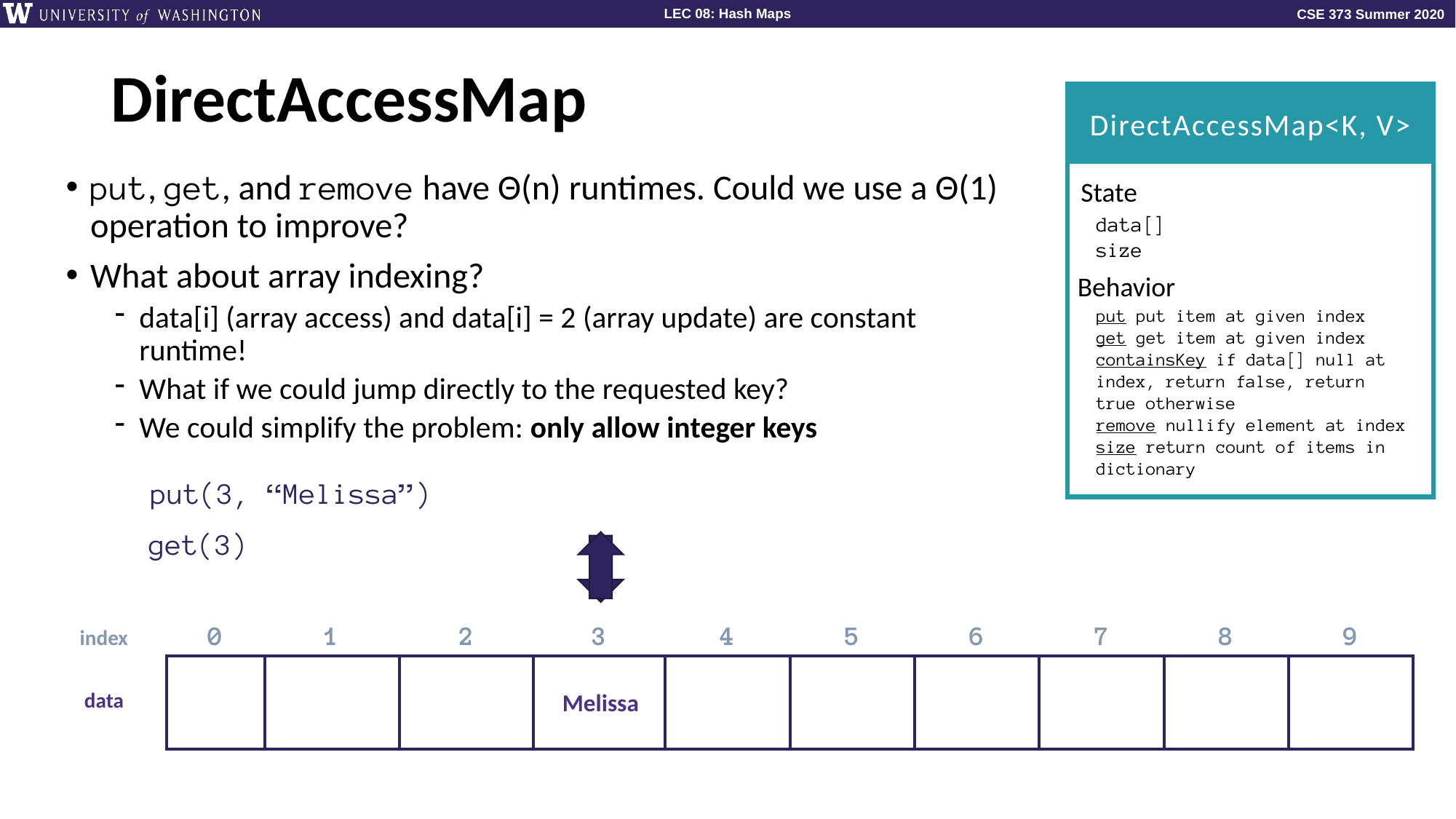

# DirectAccessMap
DirectAccessMap<K, V>

put, get, and remove have Θ(n) runtimes. Could we use a Θ(1) operation to improve?
What about array indexing?
data[i] (array access) and data[i] = 2 (array update) are constant runtime!
What if we could jump directly to the requested key?
We could simplify the problem: only allow integer keys

State
data[]
size
Behavior
put put item at given index
get get item at given index
containsKey if data[] null at index, return false, return true otherwise
remove nullify element at index
size return count of items in dictionary
put(3, “Melissa”)
get(3)

| index | 0 | 1 | 2 | 3 | 4 | 5 | 6 | 7 | 8 | 9 |
| --- | --- | --- | --- | --- | --- | --- | --- | --- | --- | --- |
| data |  |  |  |  |  |  |  |  |  |  |
Melissa